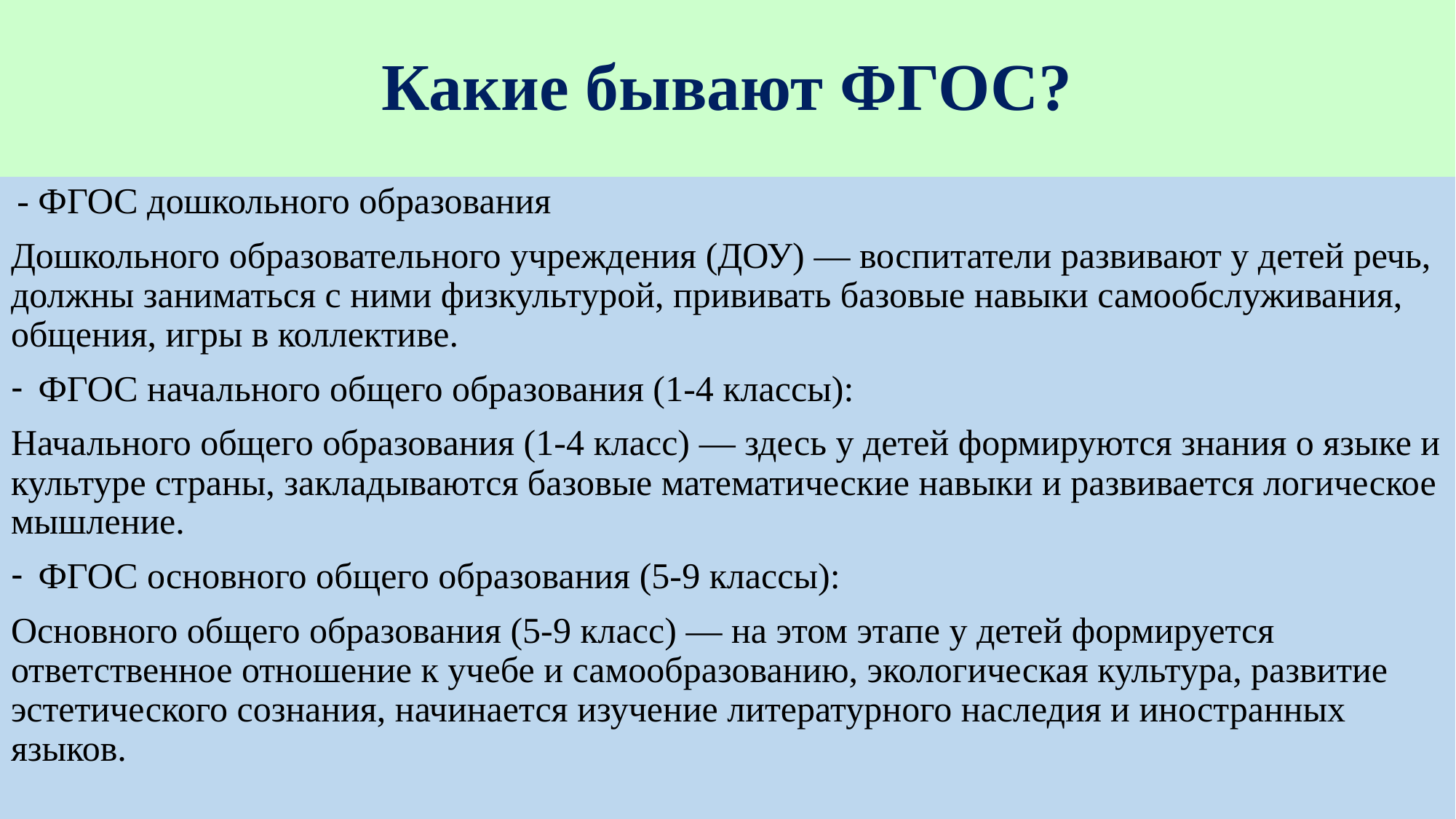

# Какие бывают ФГОС?
 - ФГОС дошкольного образования
Дошкольного образовательного учреждения (ДОУ) — воспитатели развивают у детей речь, должны заниматься с ними физкультурой, прививать базовые навыки самообслуживания, общения, игры в коллективе.
ФГОС начального общего образования (1-4 классы):
Начального общего образования (1-4 класс) — здесь у детей формируются знания о языке и культуре страны, закладываются базовые математические навыки и развивается логическое мышление.
ФГОС основного общего образования (5-9 классы):
Основного общего образования (5-9 класс) — на этом этапе у детей формируется ответственное отношение к учебе и самообразованию, экологическая культура, развитие эстетического сознания, начинается изучение литературного наследия и иностранных языков.